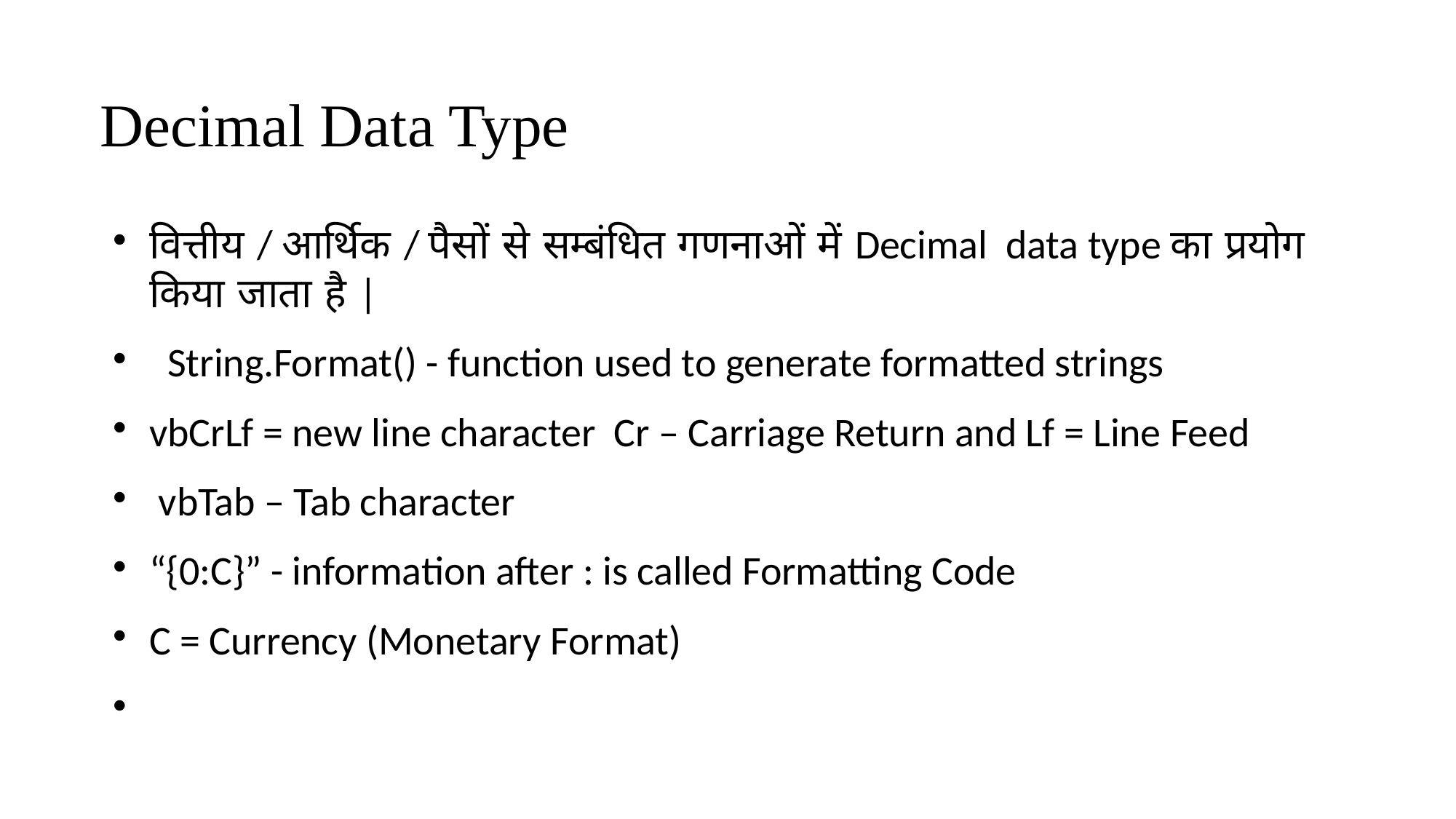

Decimal Data Type
वित्तीय / आर्थिक / पैसों से सम्बंधित गणनाओं में Decimal  data type का प्रयोग किया जाता है |
  String.Format() - function used to generate formatted strings
vbCrLf = new line character  Cr – Carriage Return and Lf = Line Feed
 vbTab – Tab character
“{0:C}” - information after : is called Formatting Code
C = Currency (Monetary Format)